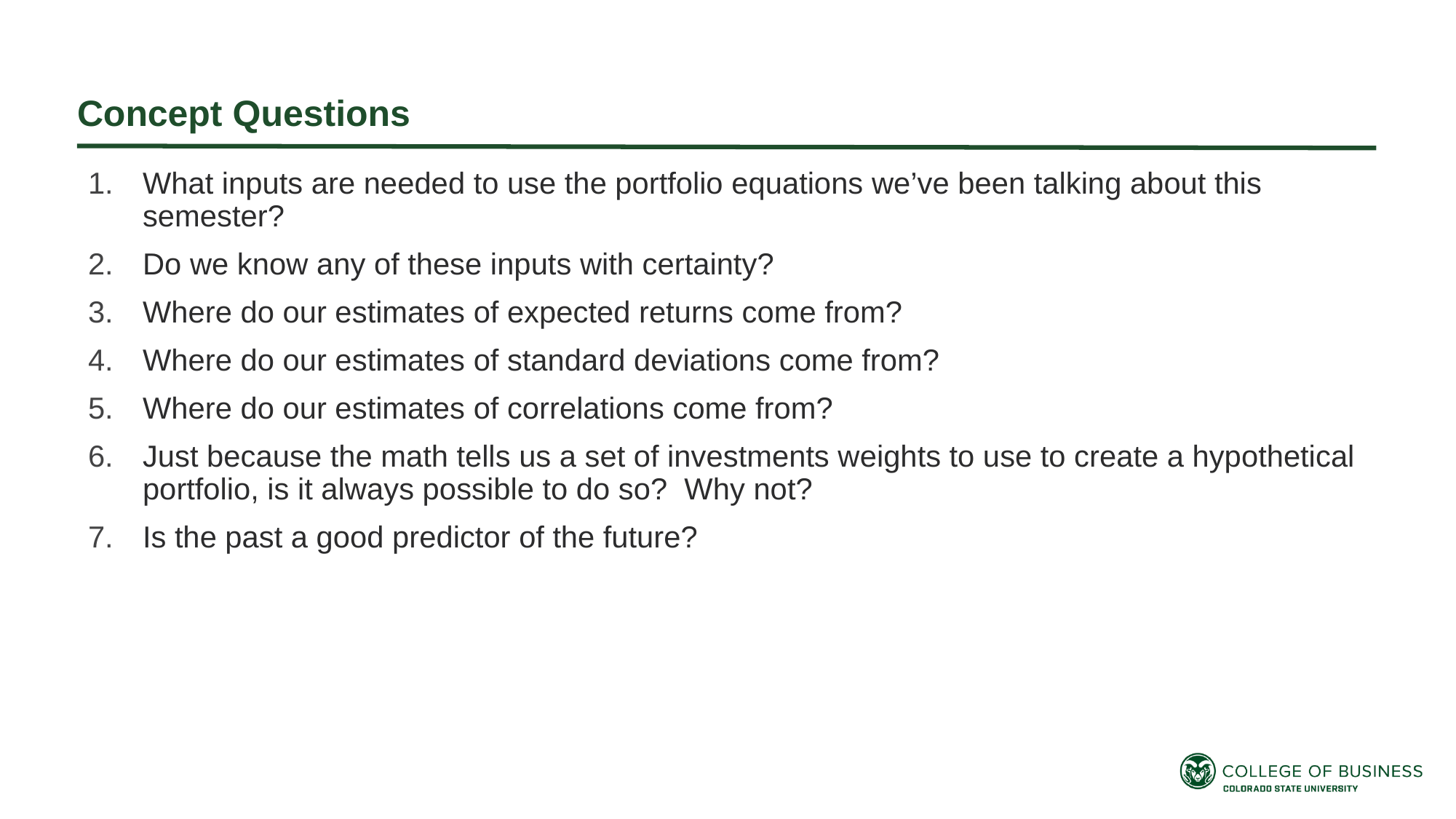

Concept Questions
What inputs are needed to use the portfolio equations we’ve been talking about this semester?
Do we know any of these inputs with certainty?
Where do our estimates of expected returns come from?
Where do our estimates of standard deviations come from?
Where do our estimates of correlations come from?
Just because the math tells us a set of investments weights to use to create a hypothetical portfolio, is it always possible to do so?  Why not?
Is the past a good predictor of the future?